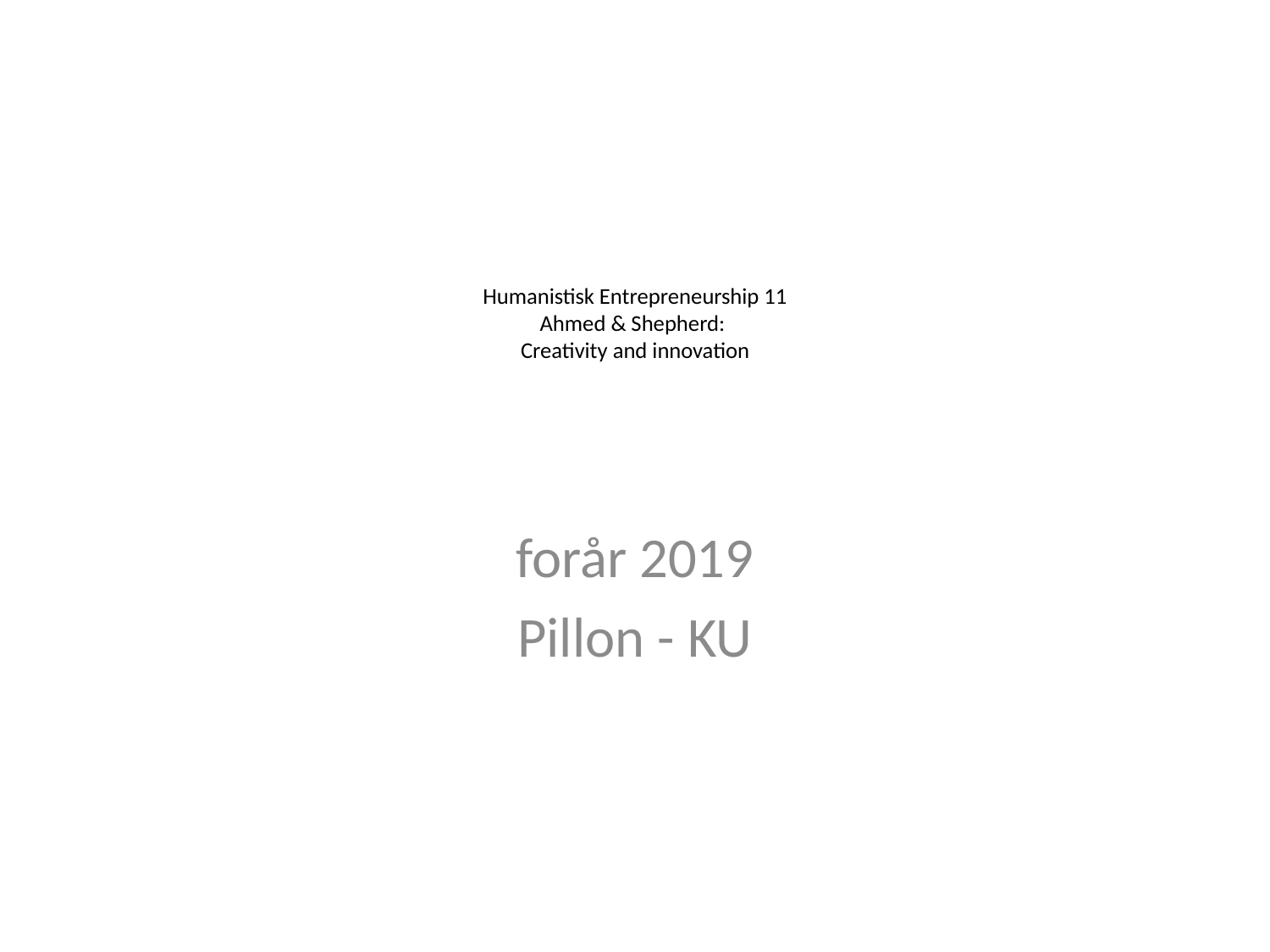

# Humanistisk Entrepreneurship 11 Ahmed & Shepherd: Creativity and innovation
forår 2019
Pillon - KU